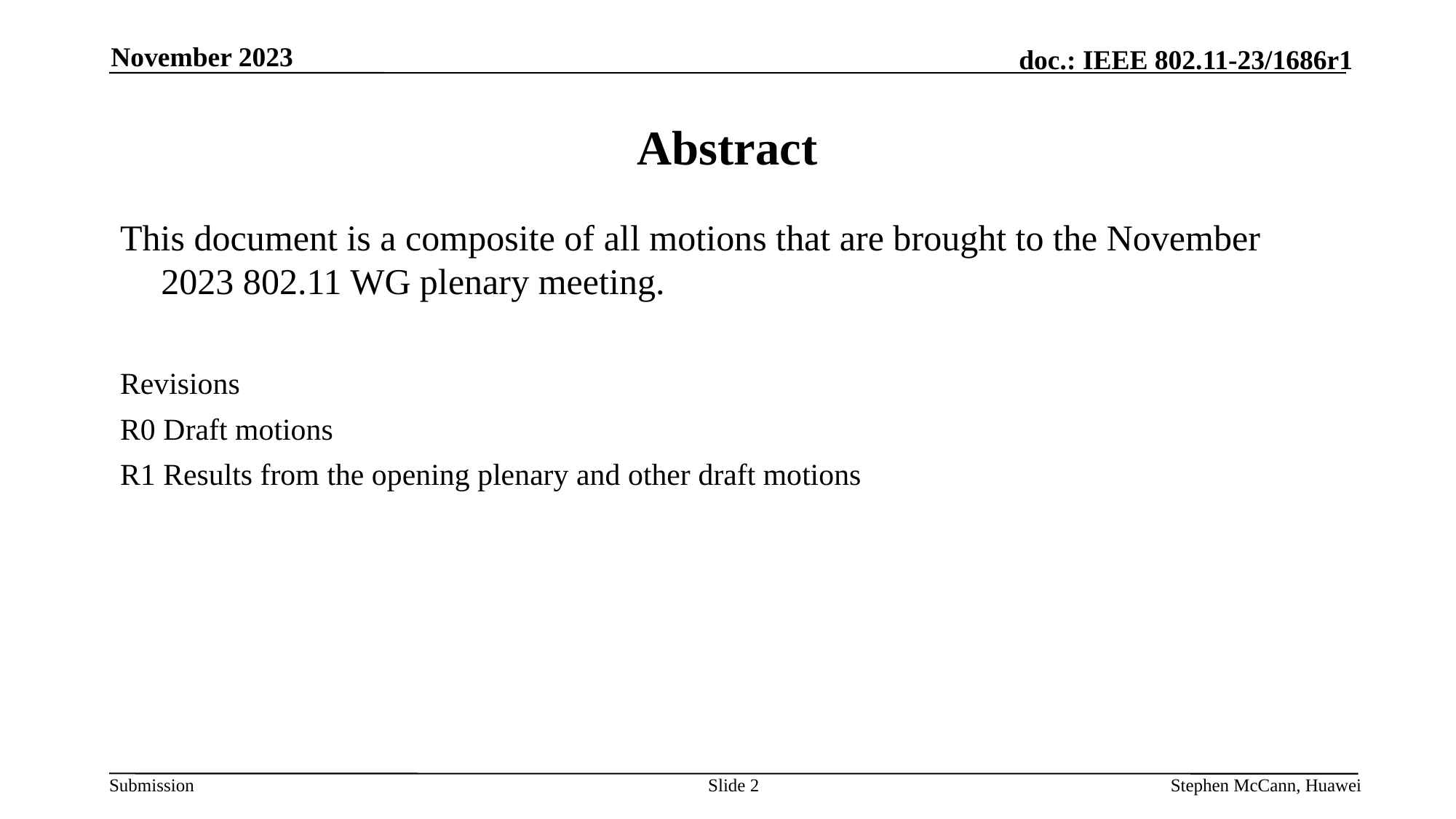

November 2023
# Abstract
This document is a composite of all motions that are brought to the November 2023 802.11 WG plenary meeting.

Revisions
R0 Draft motions
R1 Results from the opening plenary and other draft motions

Slide 2
Stephen McCann, Huawei